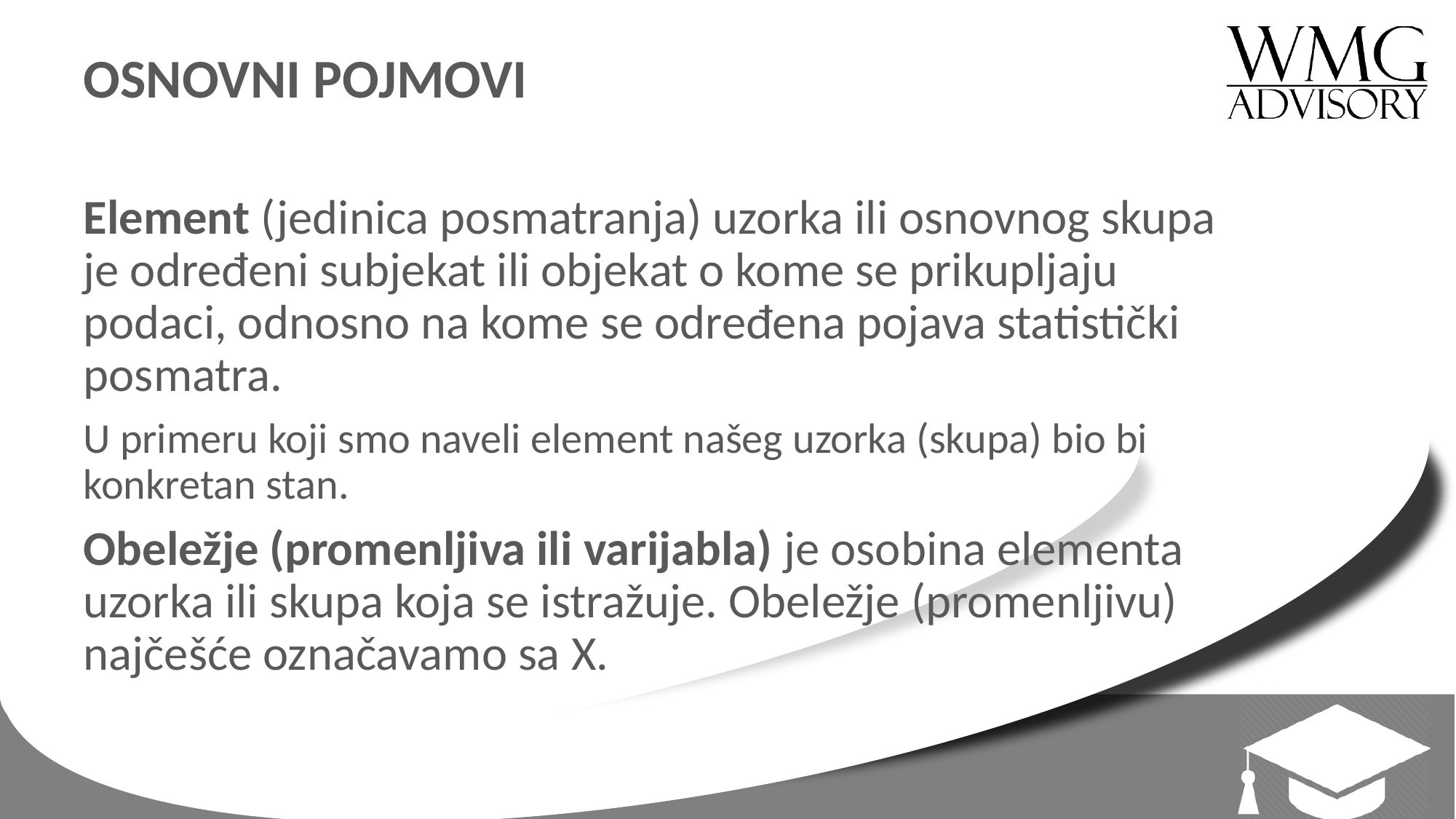

OSNOVNI POJMOVI

Element (jedinica posmatranja) uzorka ili osnovnog skupa je određeni subjekat ili objekat o kome se prikupljaju podaci, odnosno na kome se određena pojava statistički posmatra.
U primeru koji smo naveli element našeg uzorka (skupa) bio bi konkretan stan.
Obeležje (promenljiva ili varijabla) je osobina elementa uzorka ili skupa koja se istražuje. Obeležje (promenljivu) najčešće označavamo sa X.